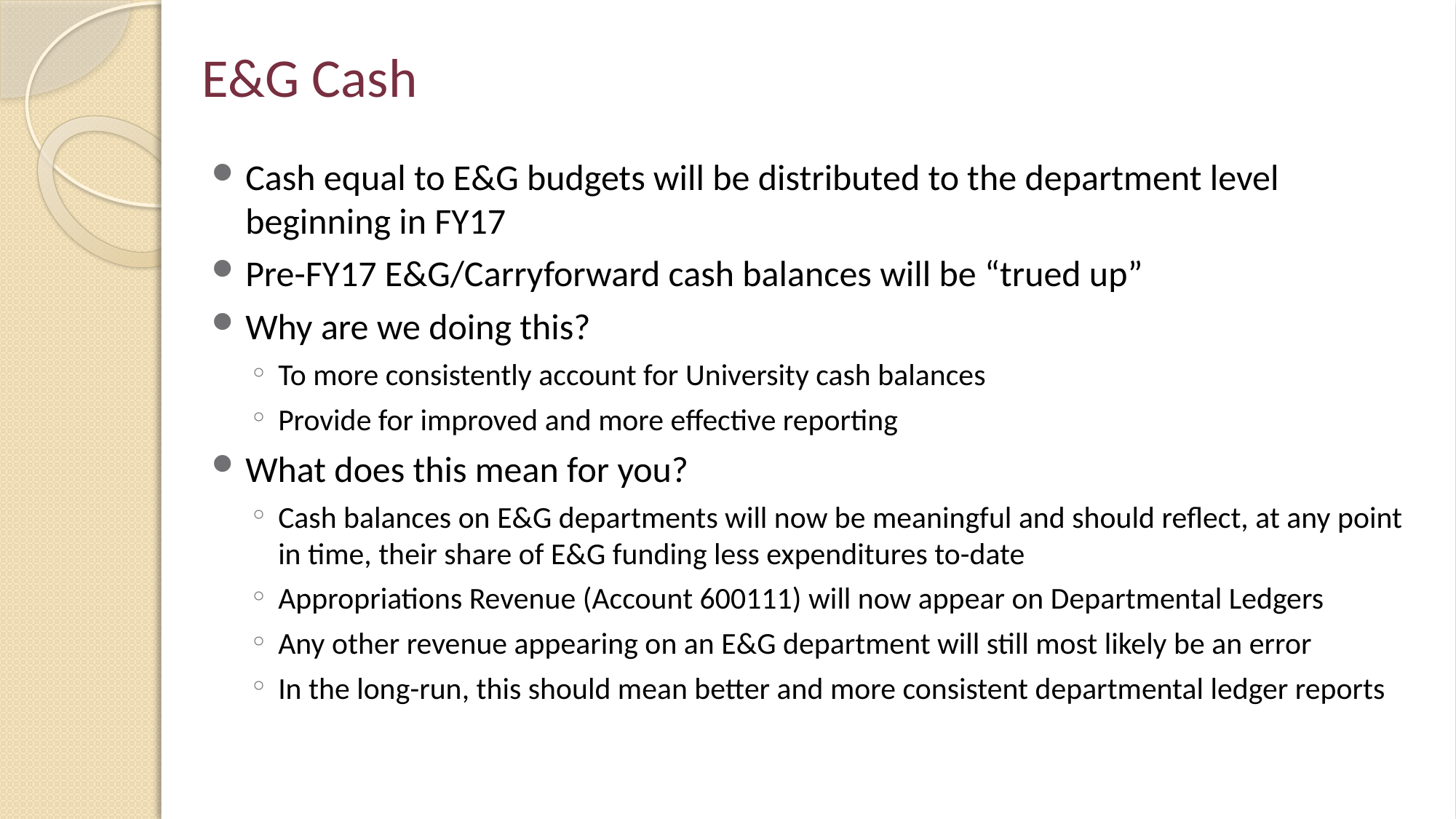

# E&G Cash
Cash equal to E&G budgets will be distributed to the department level beginning in FY17
Pre-FY17 E&G/Carryforward cash balances will be “trued up”
Why are we doing this?
To more consistently account for University cash balances
Provide for improved and more effective reporting
What does this mean for you?
Cash balances on E&G departments will now be meaningful and should reflect, at any point in time, their share of E&G funding less expenditures to-date
Appropriations Revenue (Account 600111) will now appear on Departmental Ledgers
Any other revenue appearing on an E&G department will still most likely be an error
In the long-run, this should mean better and more consistent departmental ledger reports